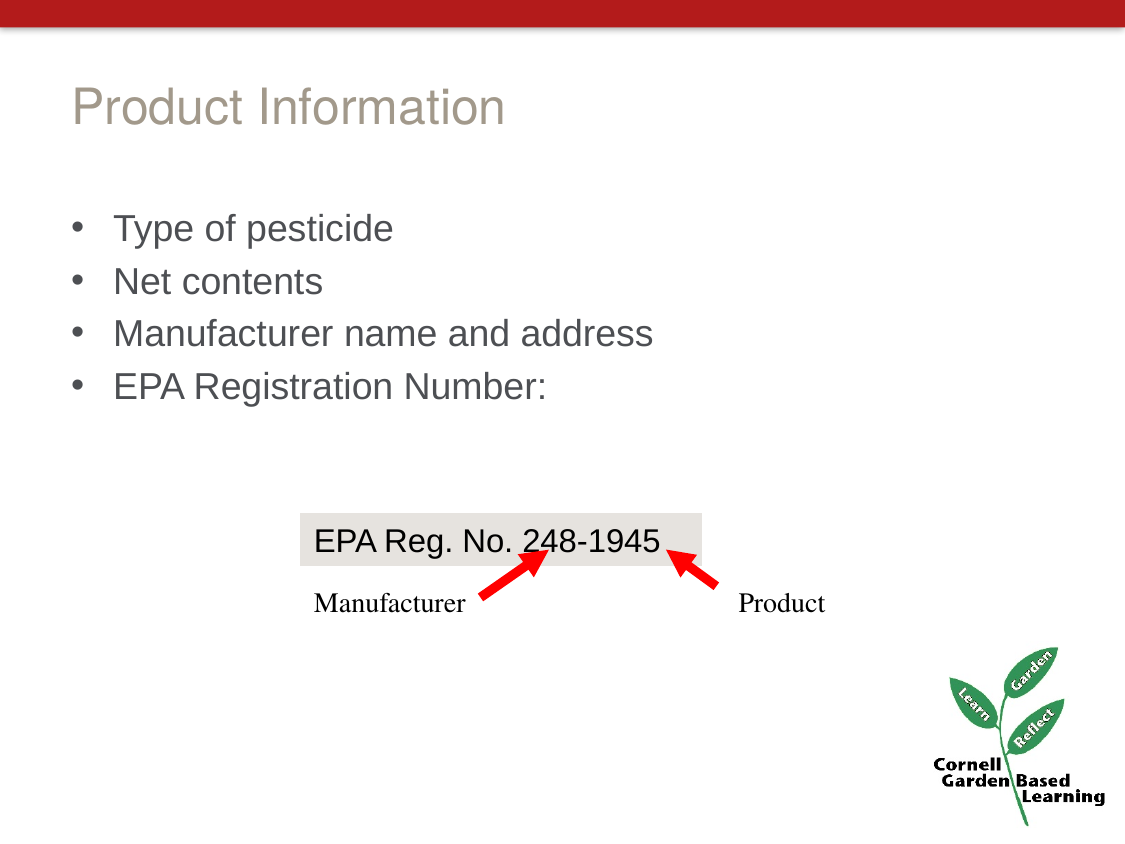

# Product Information
Type of pesticide
Net contents
Manufacturer name and address
EPA Registration Number:

EPA Reg. No. 248-1945
Product
Manufacturer